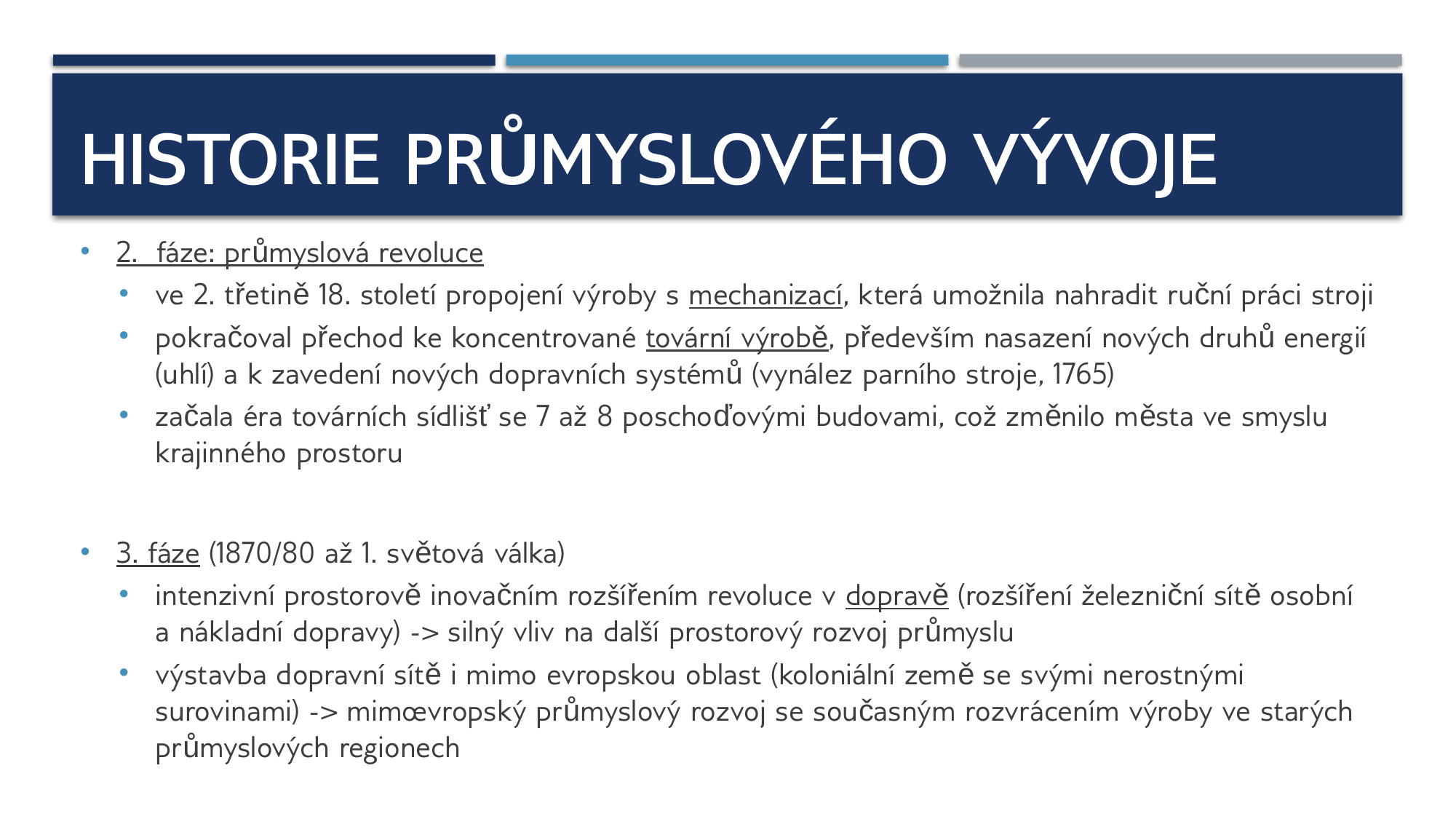

# historie průmyslového vývoje
2.  fáze: průmyslová revoluce
ve 2. třetině 18. století propojení výroby s mechanizací, která umožnila nahradit ruční práci stroji
pokračoval přechod ke koncentrované tovární výrobě, především nasazení nových druhů energií (uhlí) a k zavedení nových dopravních systémů (vynález parního stroje, 1765)
začala éra továrních sídlišť se 7 až 8 poschoďovými budovami, což změnilo města ve smyslu krajinného prostoru

3. fáze (1870/80 až 1. světová válka)
intenzivní prostorově inovačním rozšířením revoluce v dopravě (rozšíření železniční sítě osobní a nákladní dopravy) -> silný vliv na další prostorový rozvoj průmyslu
výstavba dopravní sítě i mimo evropskou oblast (koloniální země se svými nerostnými surovinami) -> mimoevropský průmyslový rozvoj se současným rozvrácením výroby ve starých průmyslových regionech